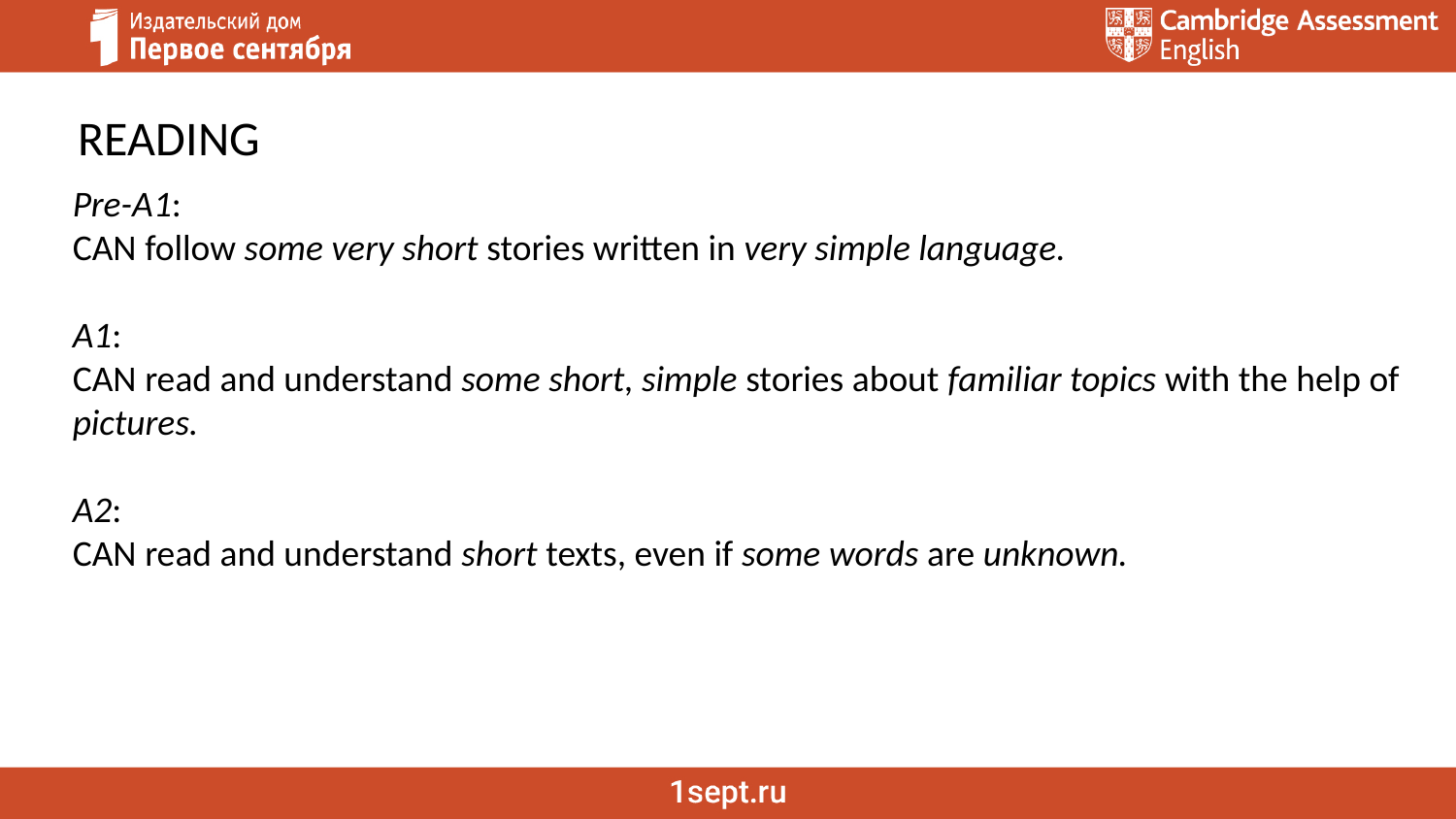

READING
Pre-A1:
CAN follow some very short stories written in very simple language.

A1:
CAN read and understand some short, simple stories about familiar topics with the help of pictures.

A2:
CAN read and understand short texts, even if some words are unknown.